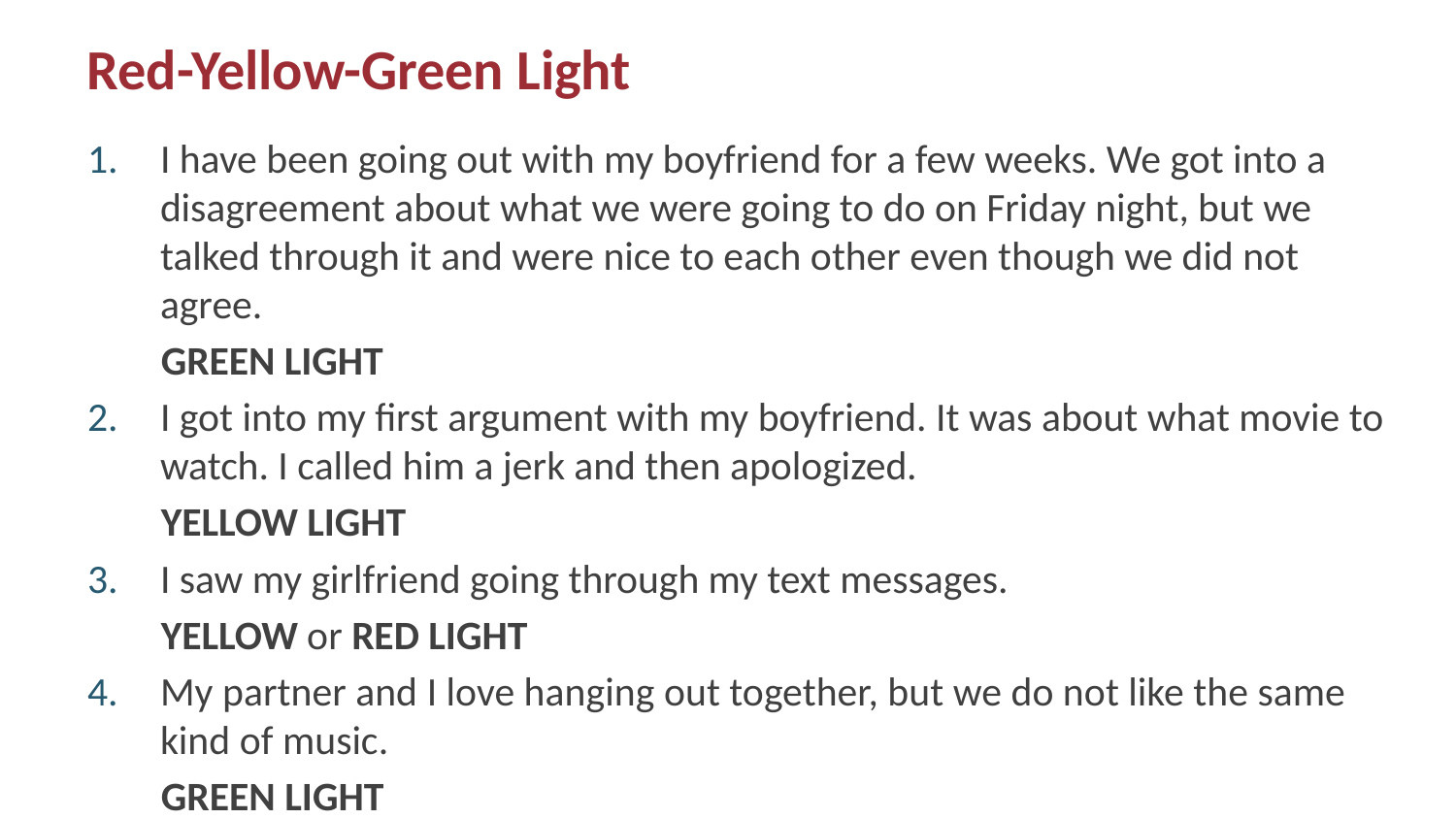

# Red-Yellow-Green Light
I have been going out with my boyfriend for a few weeks. We got into a disagreement about what we were going to do on Friday night, but we talked through it and were nice to each other even though we did not agree.
GREEN LIGHT
I got into my first argument with my boyfriend. It was about what movie to watch. I called him a jerk and then apologized.
YELLOW LIGHT
I saw my girlfriend going through my text messages.
YELLOW or RED LIGHT
My partner and I love hanging out together, but we do not like the same kind of music.
GREEN LIGHT